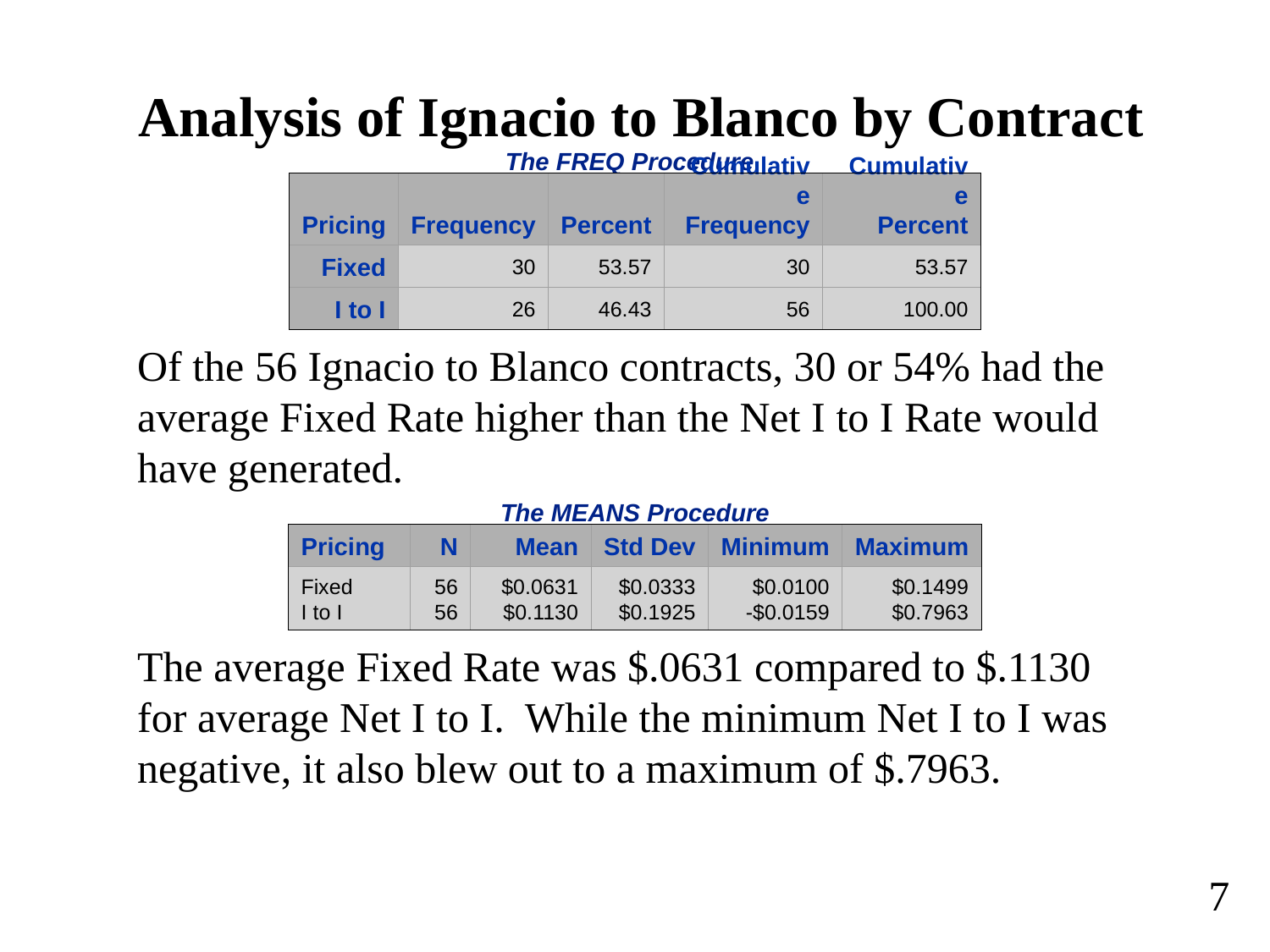

Analysis of Ignacio to Blanco by Contract

The FREQ Procedure

Pricing

Frequency

Percent

Cumulative
Frequency

Cumulative
Percent

Fixed

30

53.57

30

53.57

I to I

26

46.43

56

100.00

Of the 56 Ignacio to Blanco contracts, 30 or 54% had the average Fixed Rate higher than the Net I to I Rate would have generated.

The MEANS Procedure

Pricing

N

Mean

Std Dev

Minimum

Maximum

Fixed
I to I

56
56

$0.0631
$0.1130

$0.0333
$0.1925

$0.0100
-$0.0159

$0.1499
$0.7963

The average Fixed Rate was $.0631 compared to $.1130 for average Net I to I.  While the minimum Net I to I was negative, it also blew out to a maximum of $.7963.
7